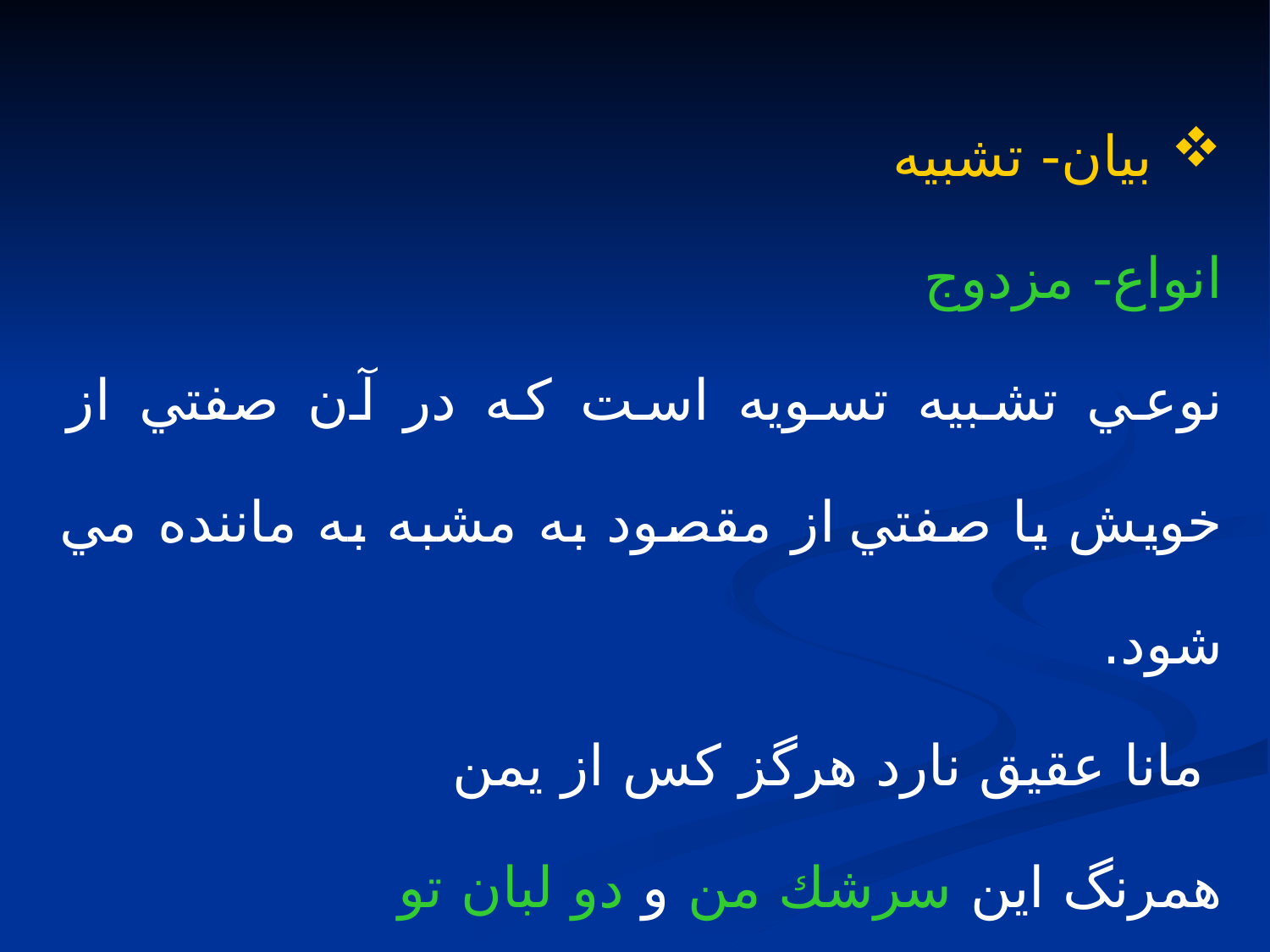

بيان- تشبيه
انواع- مزدوج
نوعي تشبيه تسويه است كه در آن صفتي از خويش يا صفتي از مقصود به مشبه به ماننده مي شود.
 مانا عقيق نارد هرگز كس از يمن
همرنگ اين سرشك من و دو لبان تو
سرشك من و لبان تو مانند عقيق يمن است